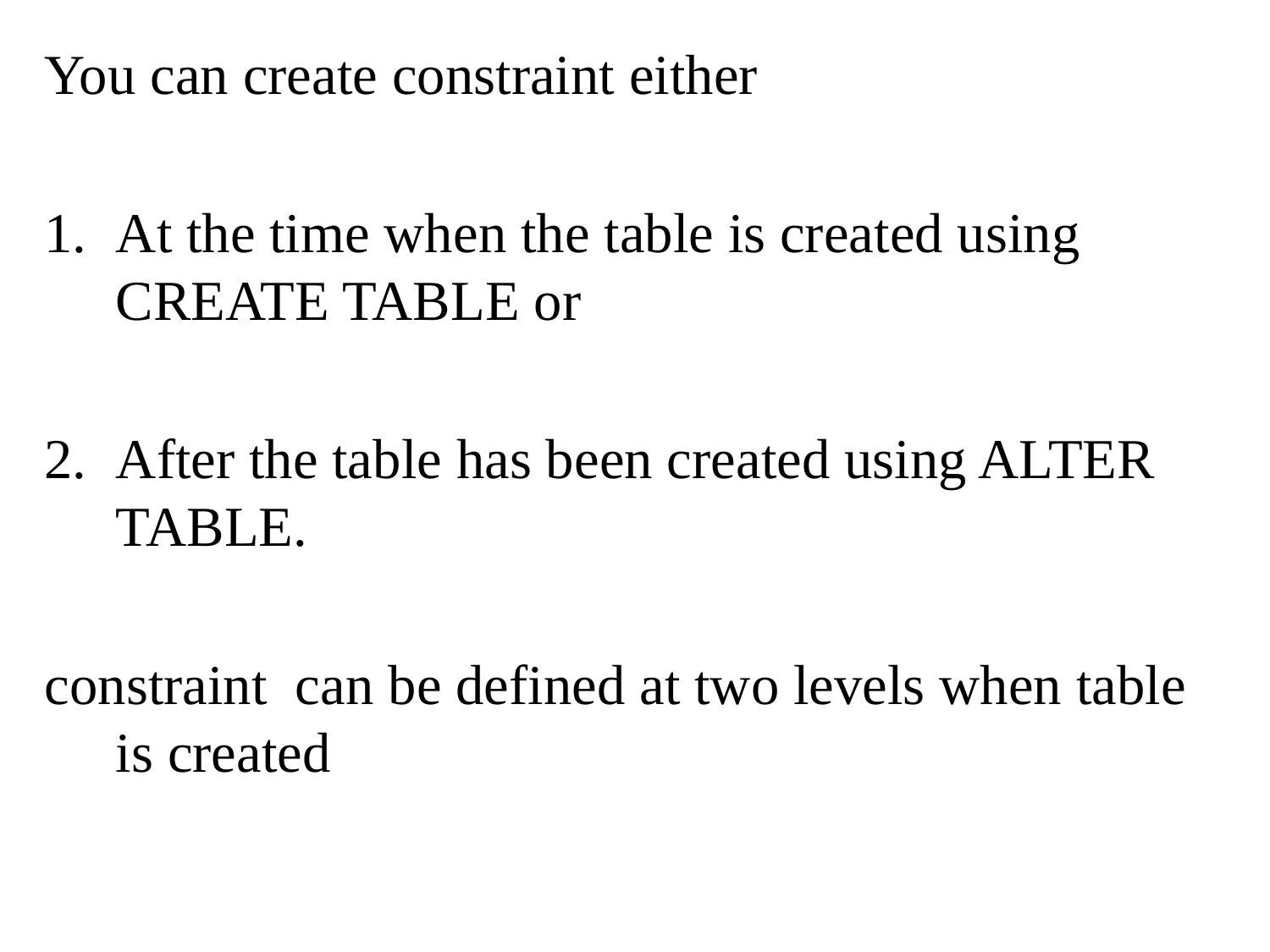

You can create constraint either

At the time when the table is created using CREATE TABLE or

After the table has been created using ALTER TABLE.

constraint  can be defined at two levels when table is created